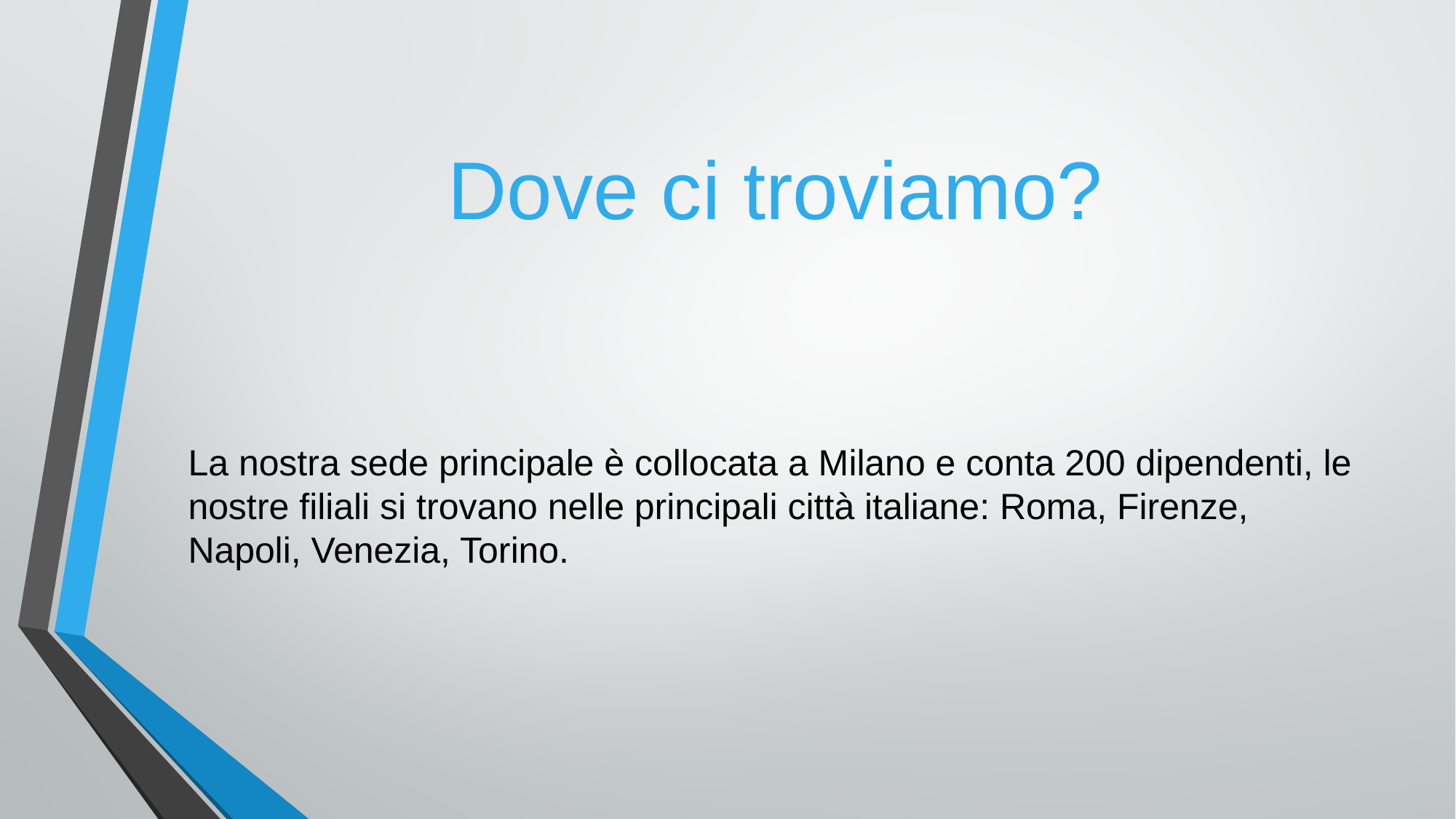

# Dove ci troviamo?
La nostra sede principale è collocata a Milano e conta 200 dipendenti, le nostre filiali si trovano nelle principali città italiane: Roma, Firenze, Napoli, Venezia, Torino.